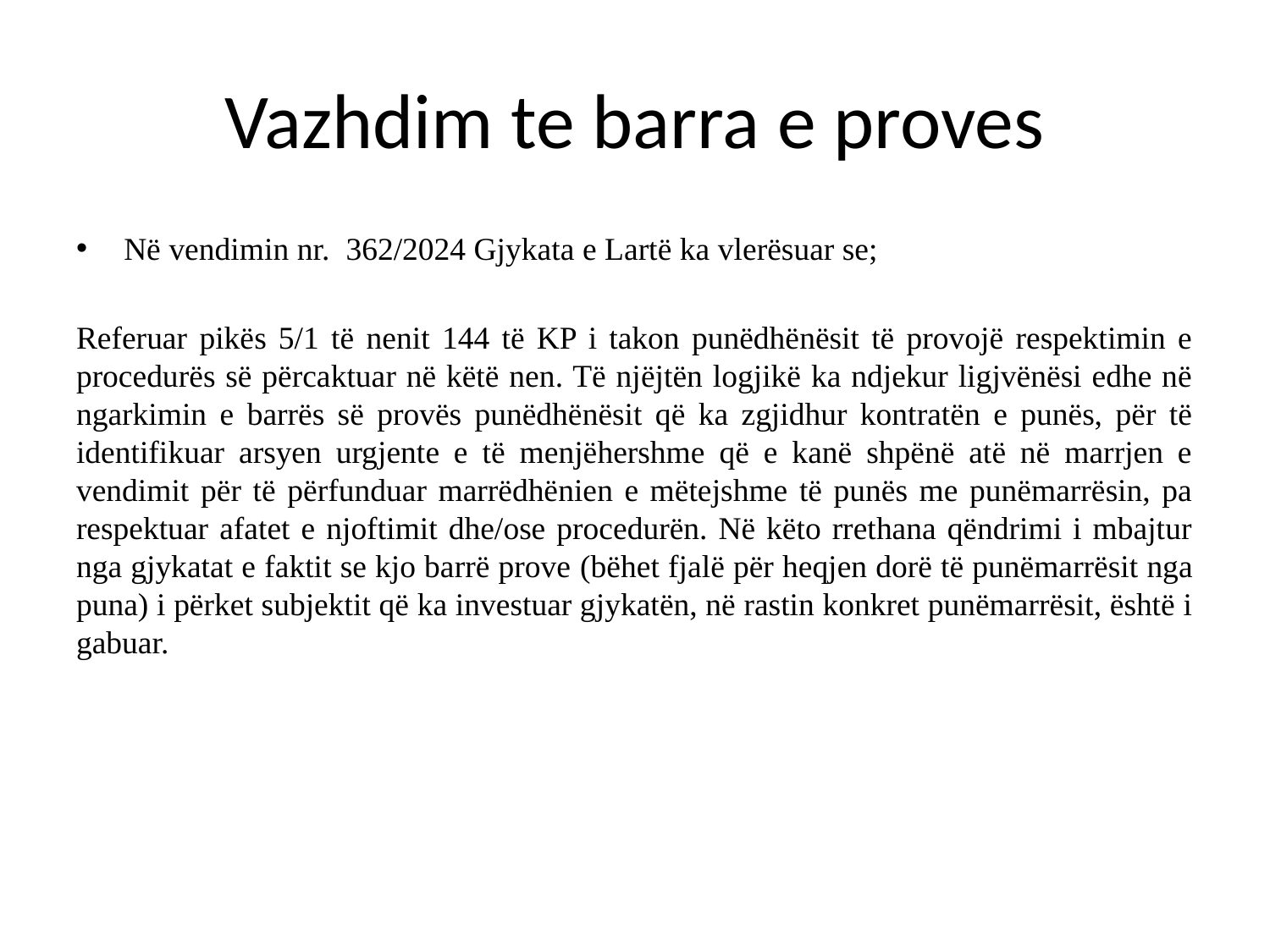

# Vazhdim te barra e proves
Në vendimin nr.  362/2024 Gjykata e Lartë ka vlerësuar se;

Referuar pikës 5/1 të nenit 144 të KP i takon punëdhënësit të provojë respektimin e procedurës së përcaktuar në këtë nen. Të njëjtën logjikë ka ndjekur ligjvënësi edhe në ngarkimin e barrës së provës punëdhënësit që ka zgjidhur kontratën e punës, për të identifikuar arsyen urgjente e të menjëhershme që e kanë shpënë atë në marrjen e vendimit për të përfunduar marrëdhënien e mëtejshme të punës me punëmarrësin, pa respektuar afatet e njoftimit dhe/ose procedurën. Në këto rrethana qëndrimi i mbajtur nga gjykatat e faktit se kjo barrë prove (bëhet fjalë për heqjen dorë të punëmarrësit nga puna) i përket subjektit që ka investuar gjykatën, në rastin konkret punëmarrësit, është i gabuar.